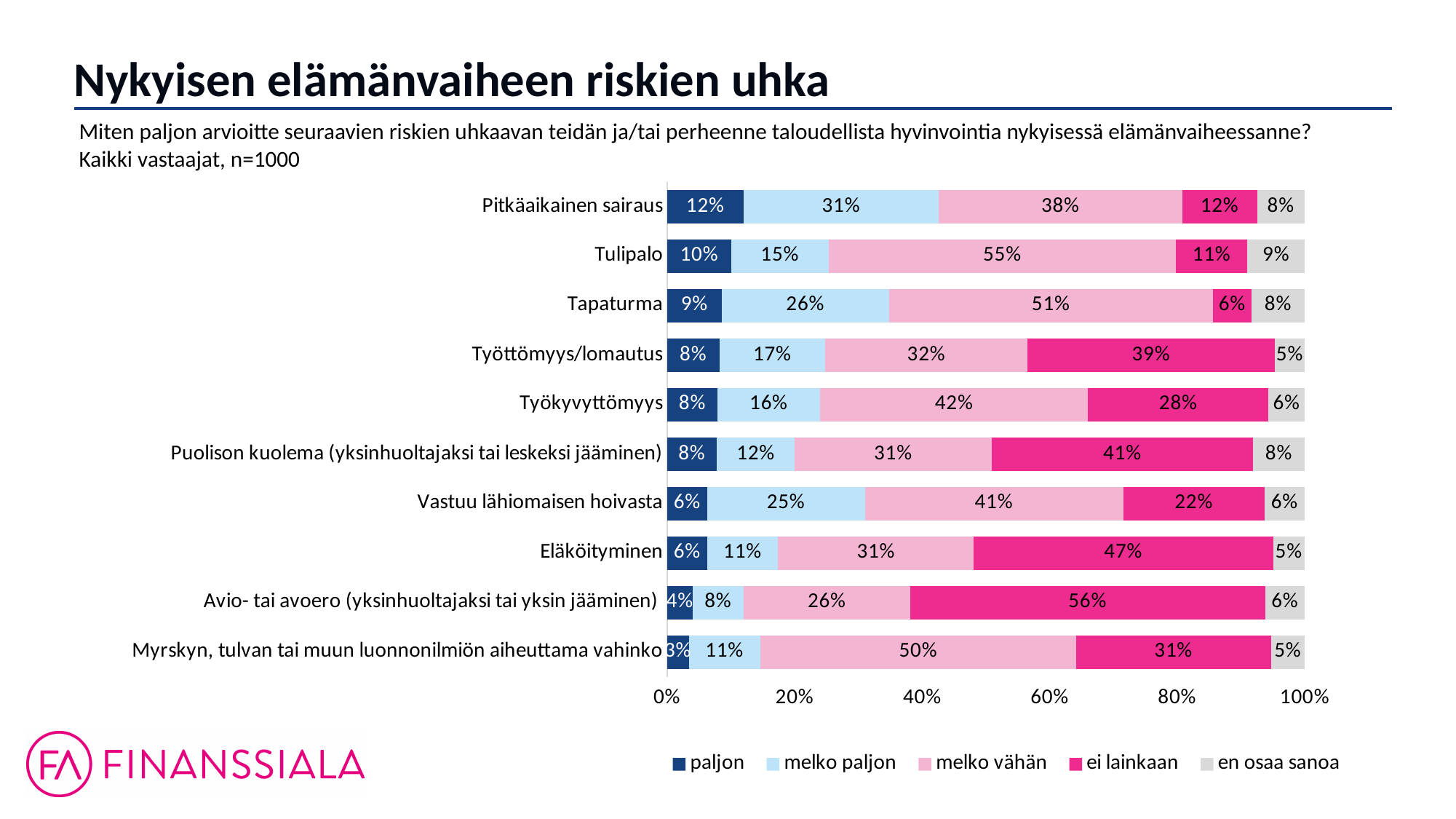

Nykyisen elämänvaiheen riskien uhka
Miten paljon arvioitte seuraavien riskien uhkaavan teidän ja/tai perheenne taloudellista hyvinvointia nykyisessä elämänvaiheessanne?
Kaikki vastaajat, n=1000

### Chart

| Category | paljon | melko paljon | melko vähän | ei lainkaan | en osaa sanoa |
|---|---|---|---|---|---|
| Pitkäaikainen sairaus | 0.12 | 0.306 | 0.382 | 0.117 | 0.075 |
| Tulipalo | 0.101 | 0.152 | 0.545 | 0.112 | 0.09 |
| Tapaturma | 0.086 | 0.262 | 0.509 | 0.06 | 0.084 |
| Työttömyys/lomautus | 0.082 | 0.166 | 0.317 | 0.388 | 0.047 |
| Työkyvyttömyys | 0.079 | 0.161 | 0.42 | 0.283 | 0.057 |
| Puolison kuolema (yksinhuoltajaksi tai leskeksi jääminen) | 0.078 | 0.122 | 0.309 | 0.41 | 0.081 |
| Vastuu lähiomaisen hoivasta | 0.063 | 0.247 | 0.405 | 0.222 | 0.063 |
| Eläköityminen | 0.063 | 0.111 | 0.307 | 0.469 | 0.05 |
| Avio- tai avoero (yksinhuoltajaksi tai yksin jääminen)  | 0.04 | 0.08 | 0.261 | 0.557 | 0.062 |
| Myrskyn, tulvan tai muun luonnonilmiön aiheuttama vahinko | 0.034 | 0.112 | 0.495 | 0.305 | 0.053 |